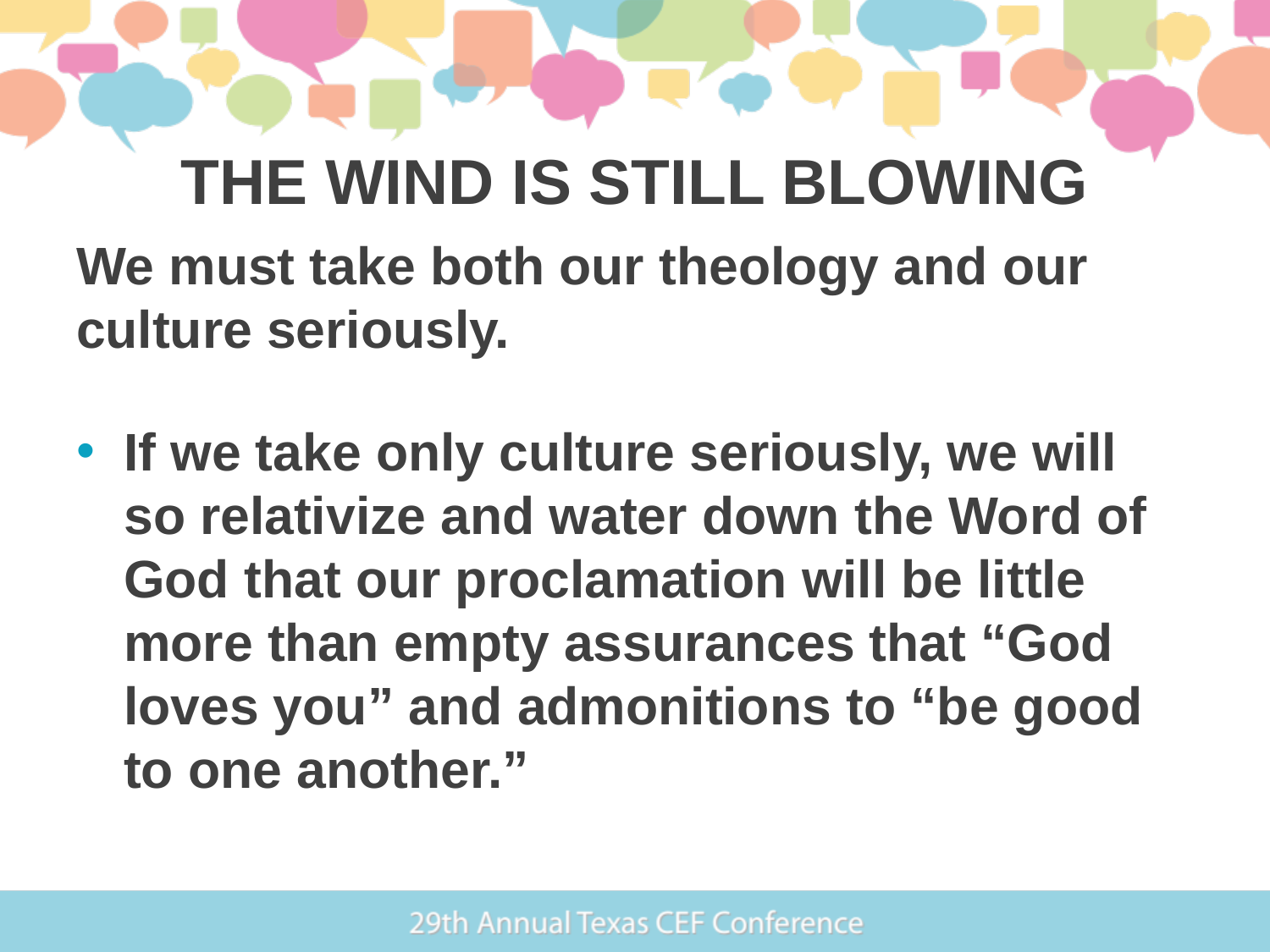

# THE WIND IS STILL BLOWING
We must take both our theology and our culture seriously.

If we take only culture seriously, we will so relativize and water down the Word of God that our proclamation will be little more than empty assurances that “God loves you” and admonitions to “be good to one another.”